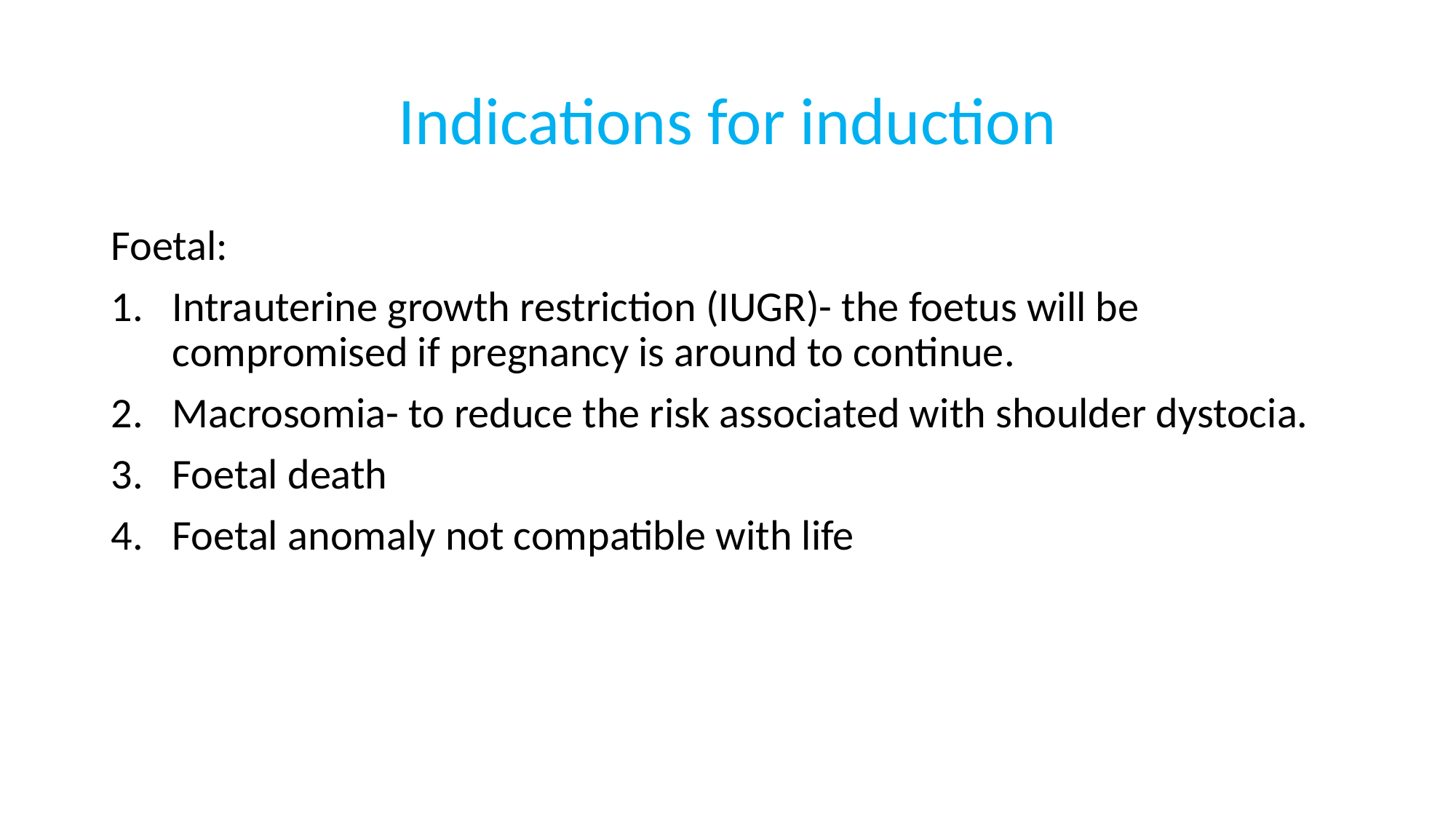

# Indications for induction
Foetal:
Intrauterine growth restriction (IUGR)- the foetus will be compromised if pregnancy is around to continue.
Macrosomia- to reduce the risk associated with shoulder dystocia.
Foetal death
Foetal anomaly not compatible with life

218